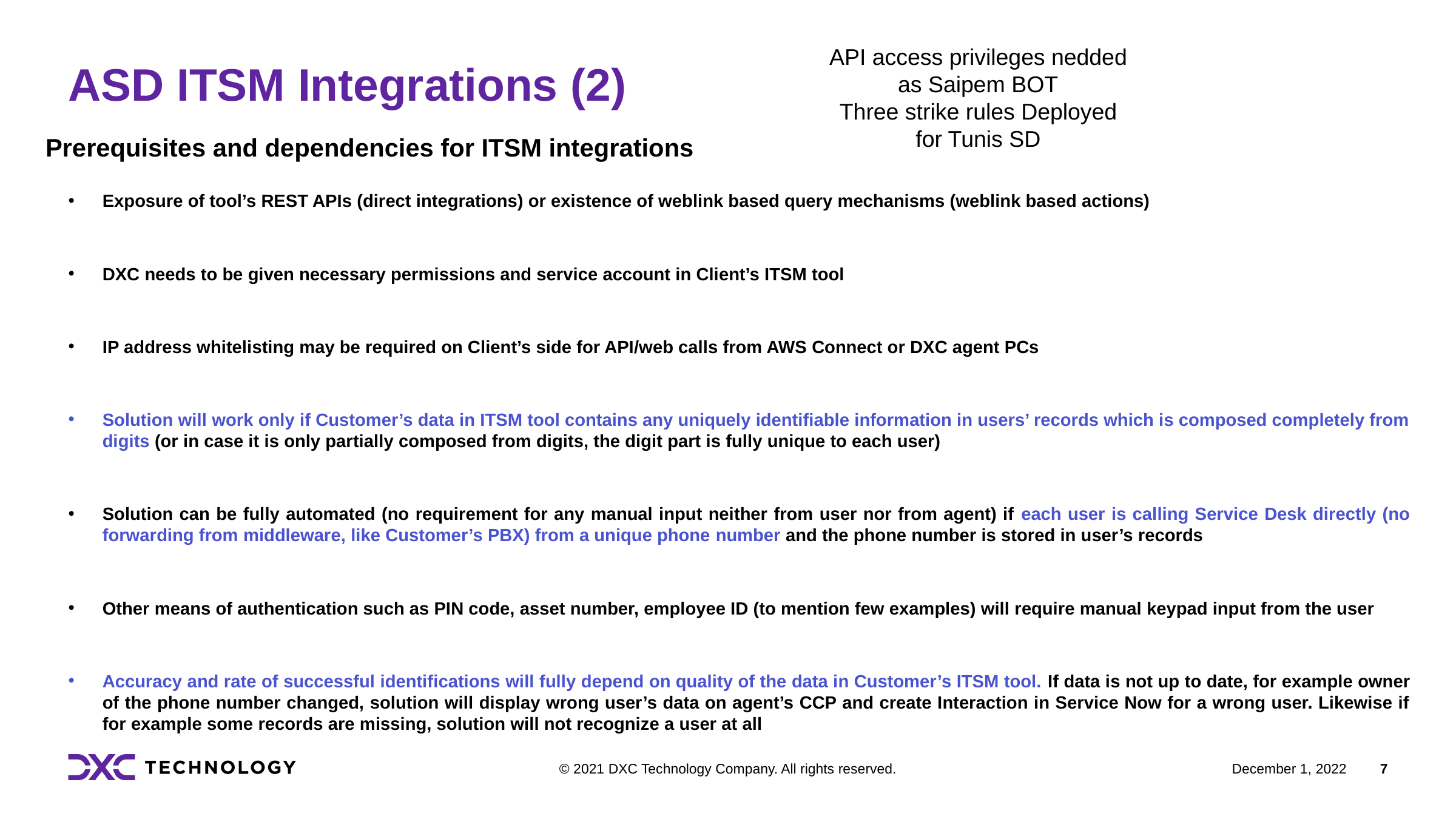

API access privileges nedded as Saipem BOT
Three strike rules Deployed for Tunis SD
# ASD ITSM Integrations (2)
Prerequisites and dependencies for ITSM integrations

Exposure of tool’s REST APIs (direct integrations) or existence of weblink based query mechanisms (weblink based actions)

DXC needs to be given necessary permissions and service account in Client’s ITSM tool

IP address whitelisting may be required on Client’s side for API/web calls from AWS Connect or DXC agent PCs

Solution will work only if Customer’s data in ITSM tool contains any uniquely identifiable information in users’ records which is composed completely from digits (or in case it is only partially composed from digits, the digit part is fully unique to each user)

Solution can be fully automated (no requirement for any manual input neither from user nor from agent) if each user is calling Service Desk directly (no forwarding from middleware, like Customer’s PBX) from a unique phone number and the phone number is stored in user’s records

Other means of authentication such as PIN code, asset number, employee ID (to mention few examples) will require manual keypad input from the user

Accuracy and rate of successful identifications will fully depend on quality of the data in Customer’s ITSM tool. If data is not up to date, for example owner of the phone number changed, solution will display wrong user’s data on agent’s CCP and create Interaction in Service Now for a wrong user. Likewise if for example some records are missing, solution will not recognize a user at all